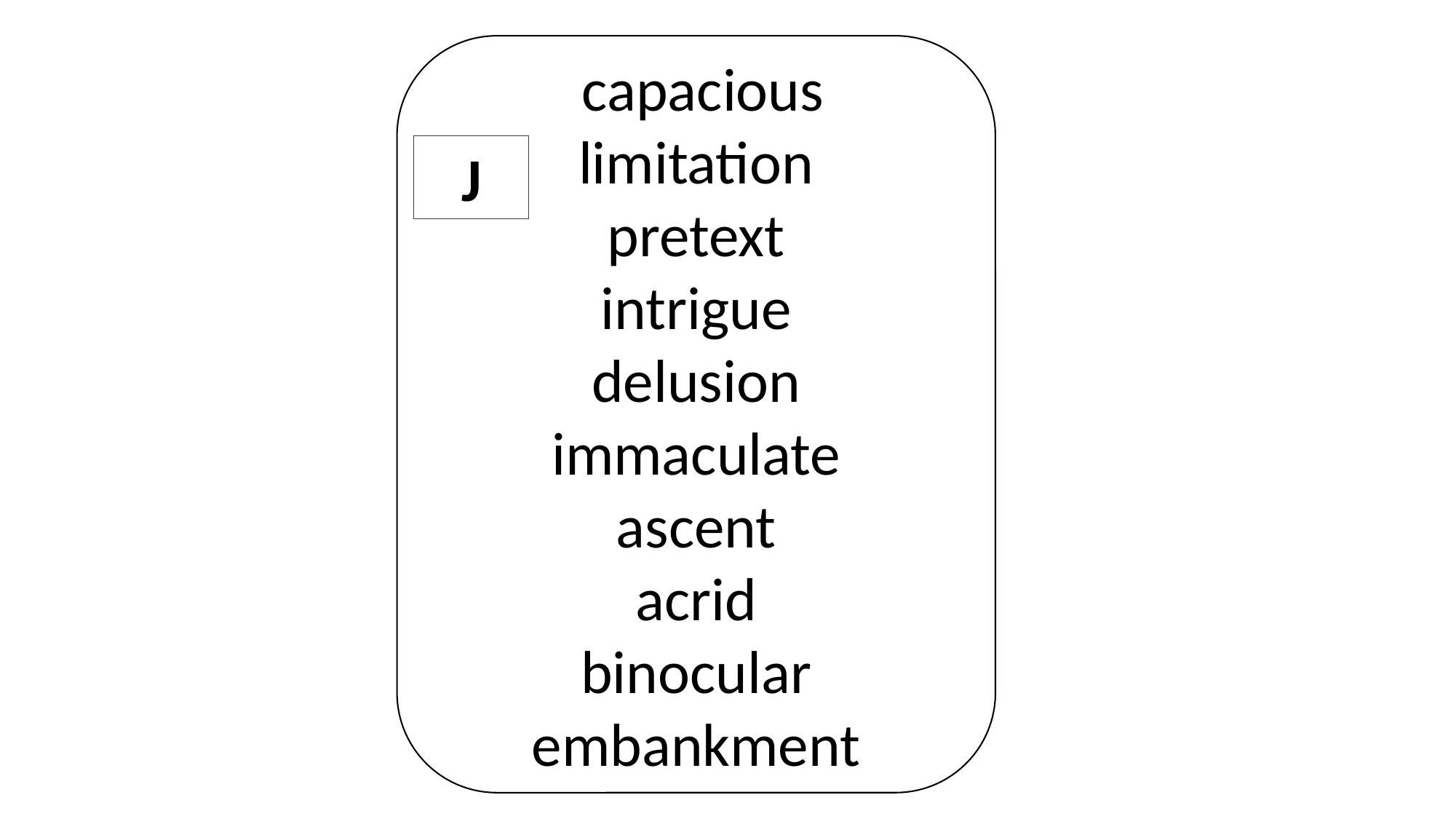

capacious
limitation
pretext
intrigue
delusion
immaculate
ascent
acrid
binocular
embankment
J